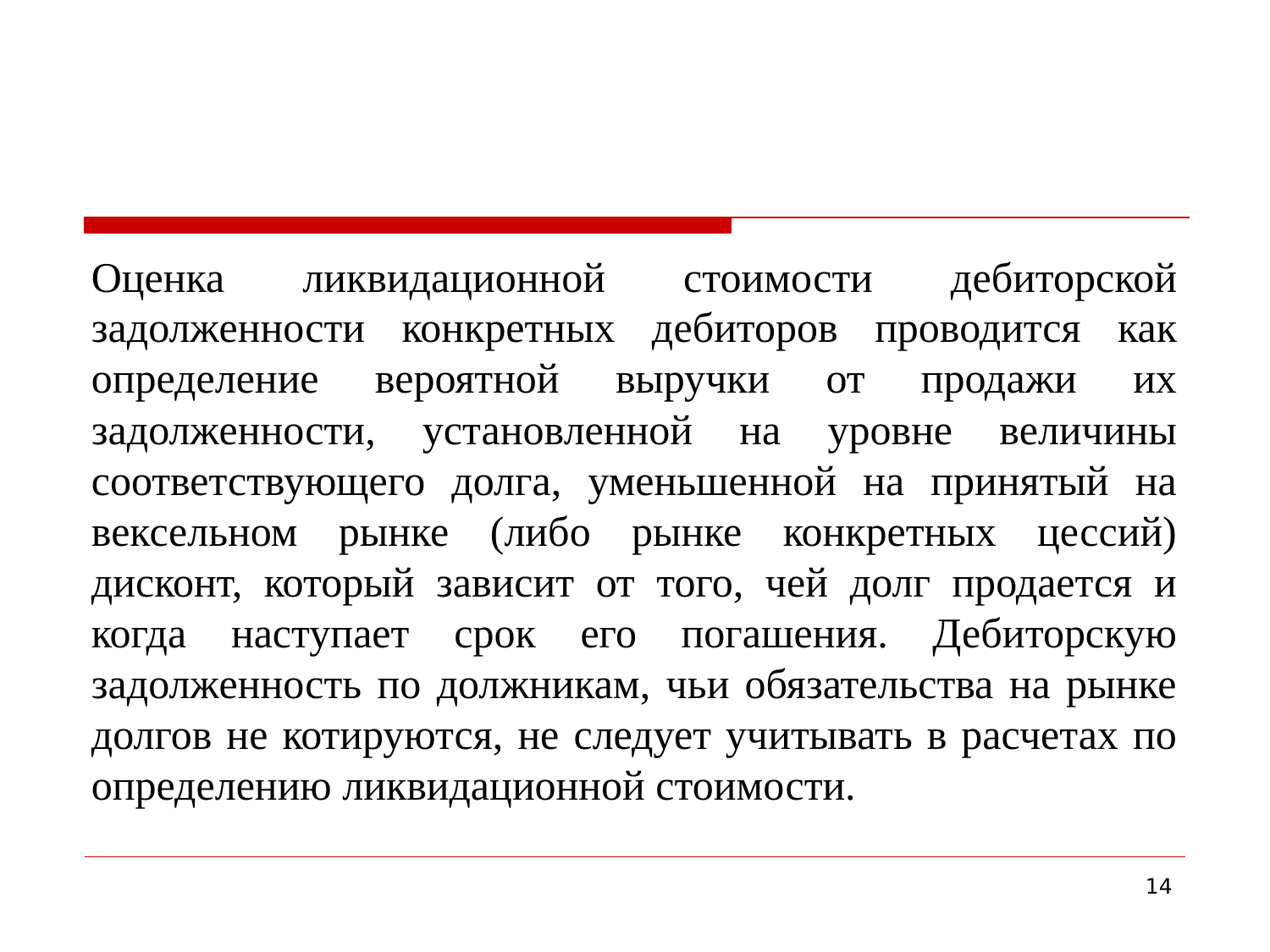

Оценка ликвидационной стоимости дебиторской задолженности конкретных дебиторов проводится как определение вероятной выручки от продажи их задолженности, установленной на уровне величины соответствующего долга, уменьшенной на принятый на вексельном рынке (либо рынке конкретных цессий) дисконт, который зависит от того, чей долг продается и когда наступает срок его погашения. Дебиторскую задолженность по должникам, чьи обязательства на рынке долгов не котируются, не следует учитывать в расчетах по определению ликвидационной стоимости.
14